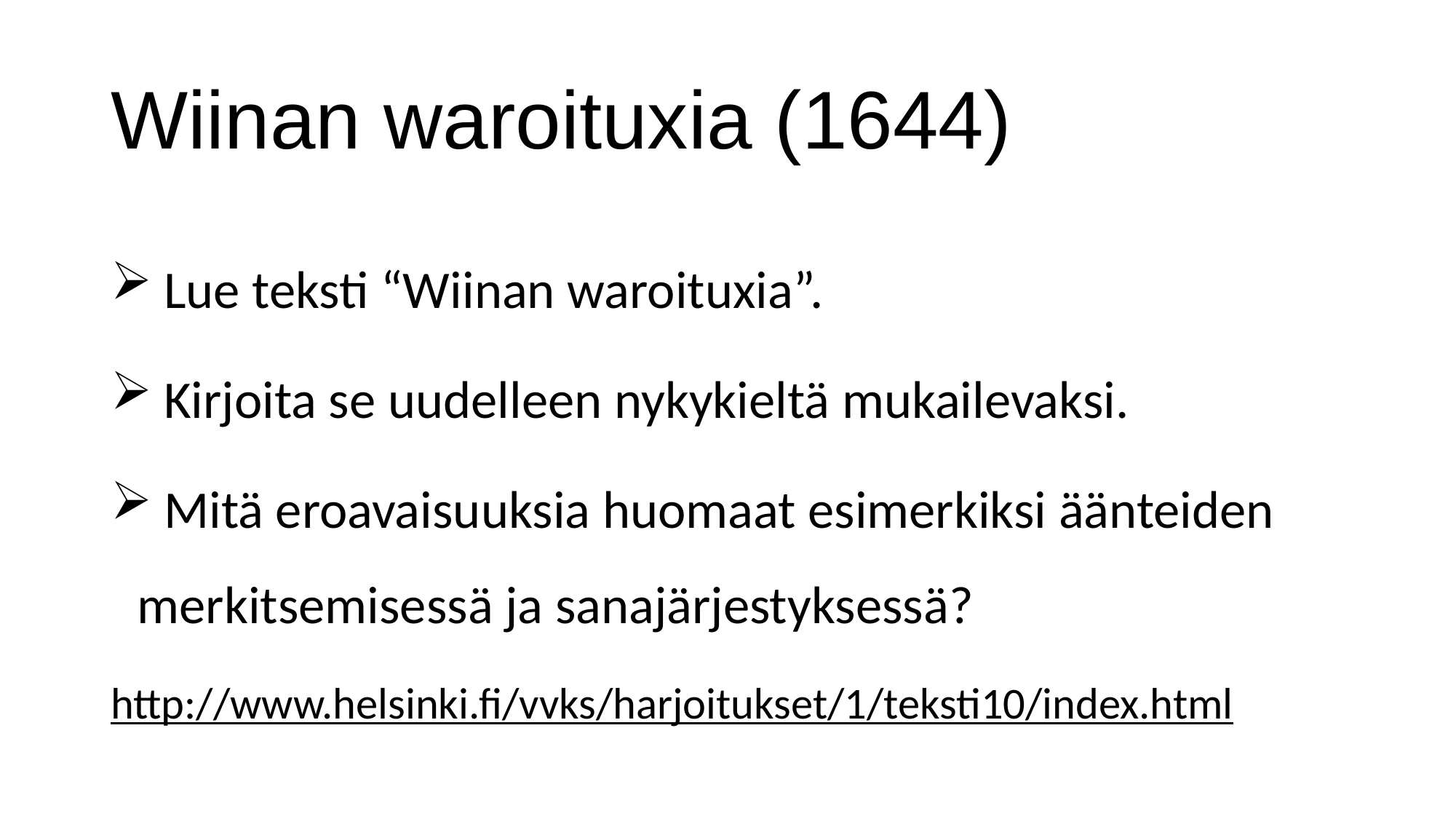

# Wiinan waroituxia (1644)
 Lue teksti “Wiinan waroituxia”.
 Kirjoita se uudelleen nykykieltä mukailevaksi.
 Mitä eroavaisuuksia huomaat esimerkiksi äänteiden merkitsemisessä ja sanajärjestyksessä?
http://www.helsinki.fi/vvks/harjoitukset/1/teksti10/index.html